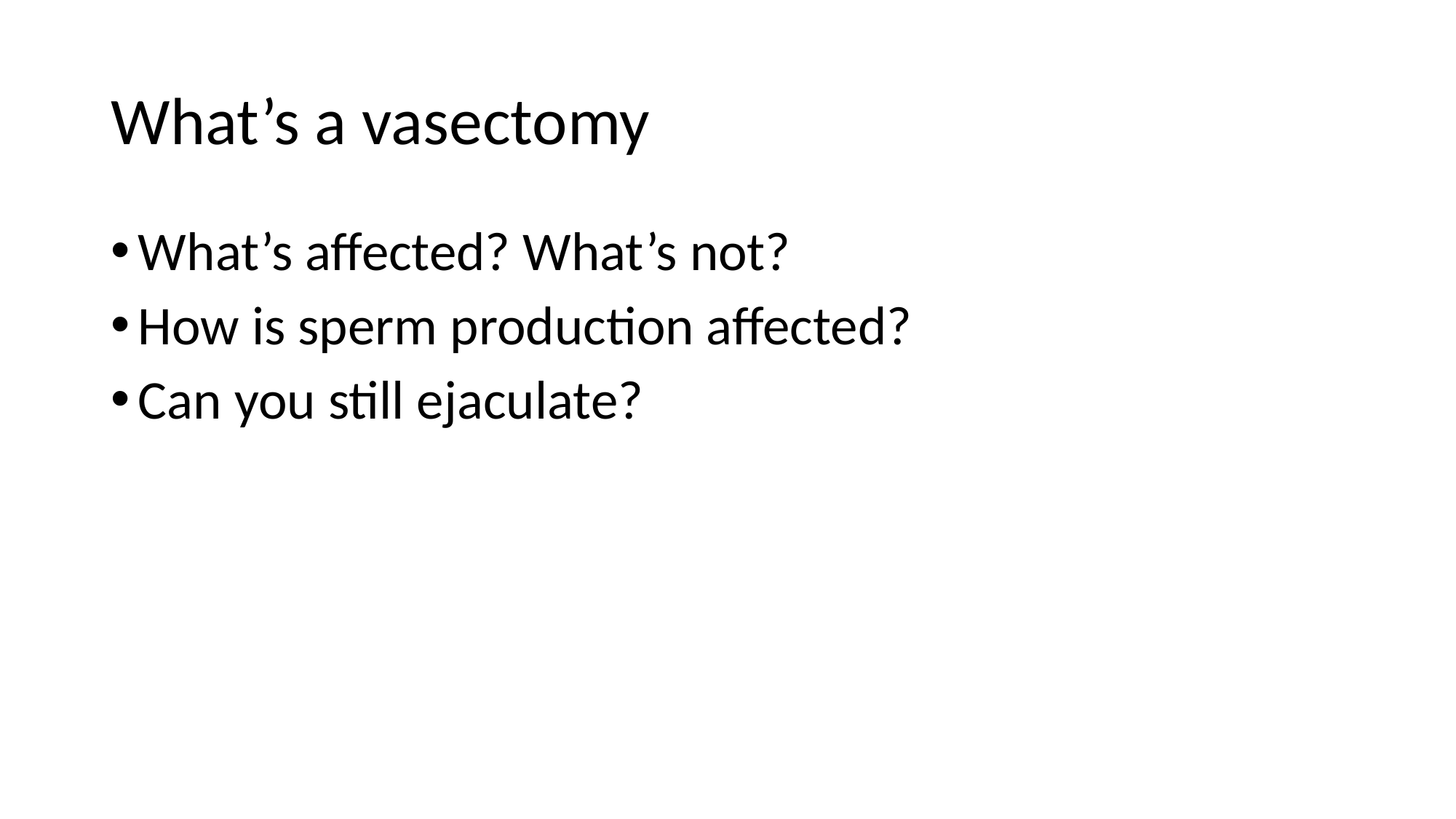

# What’s a vasectomy
What’s affected? What’s not?
How is sperm production affected?
Can you still ejaculate?